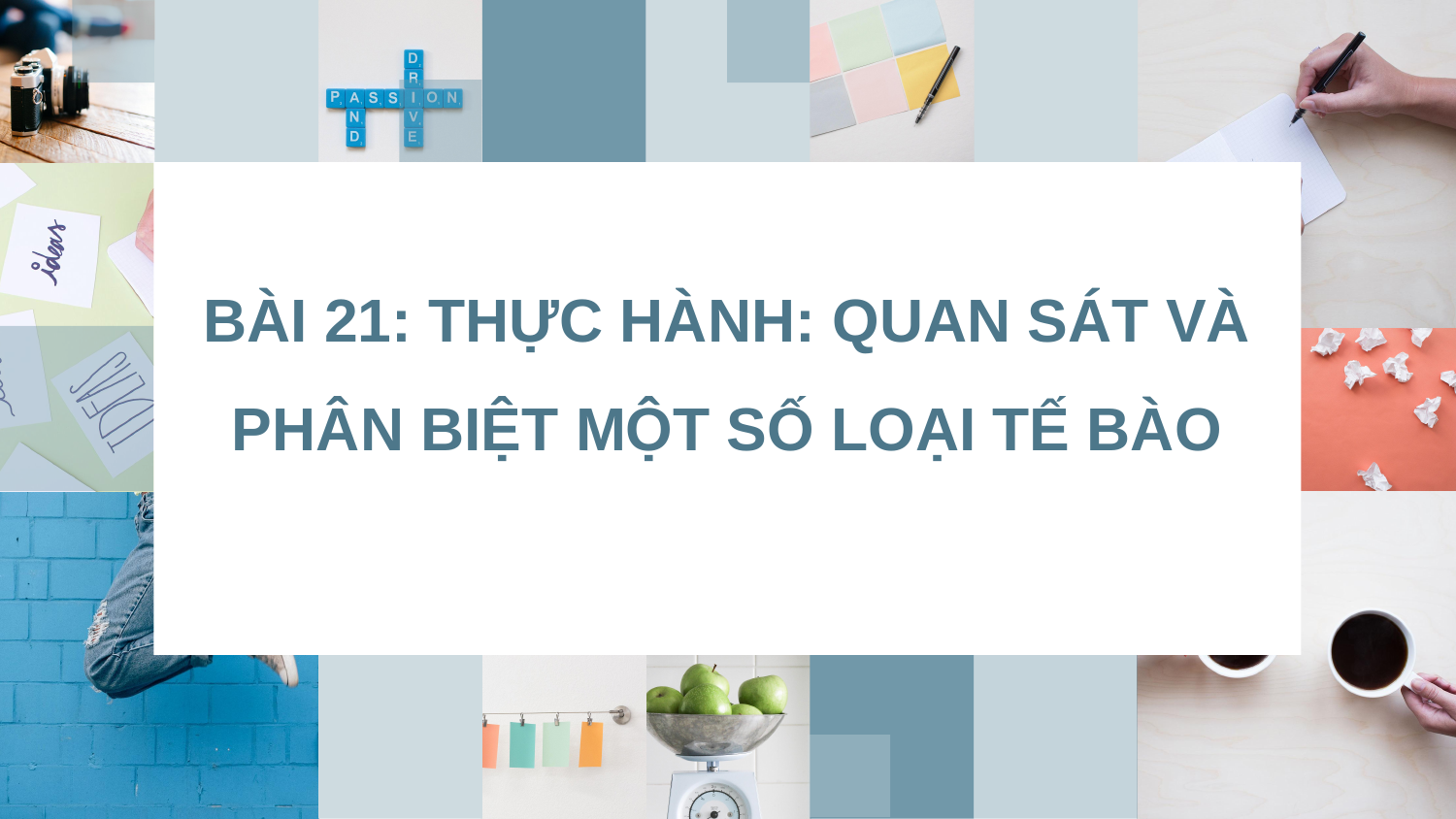

# BÀI 21: THỰC HÀNH: QUAN SÁT VÀ PHÂN BIỆT MỘT SỐ LOẠI TẾ BÀO